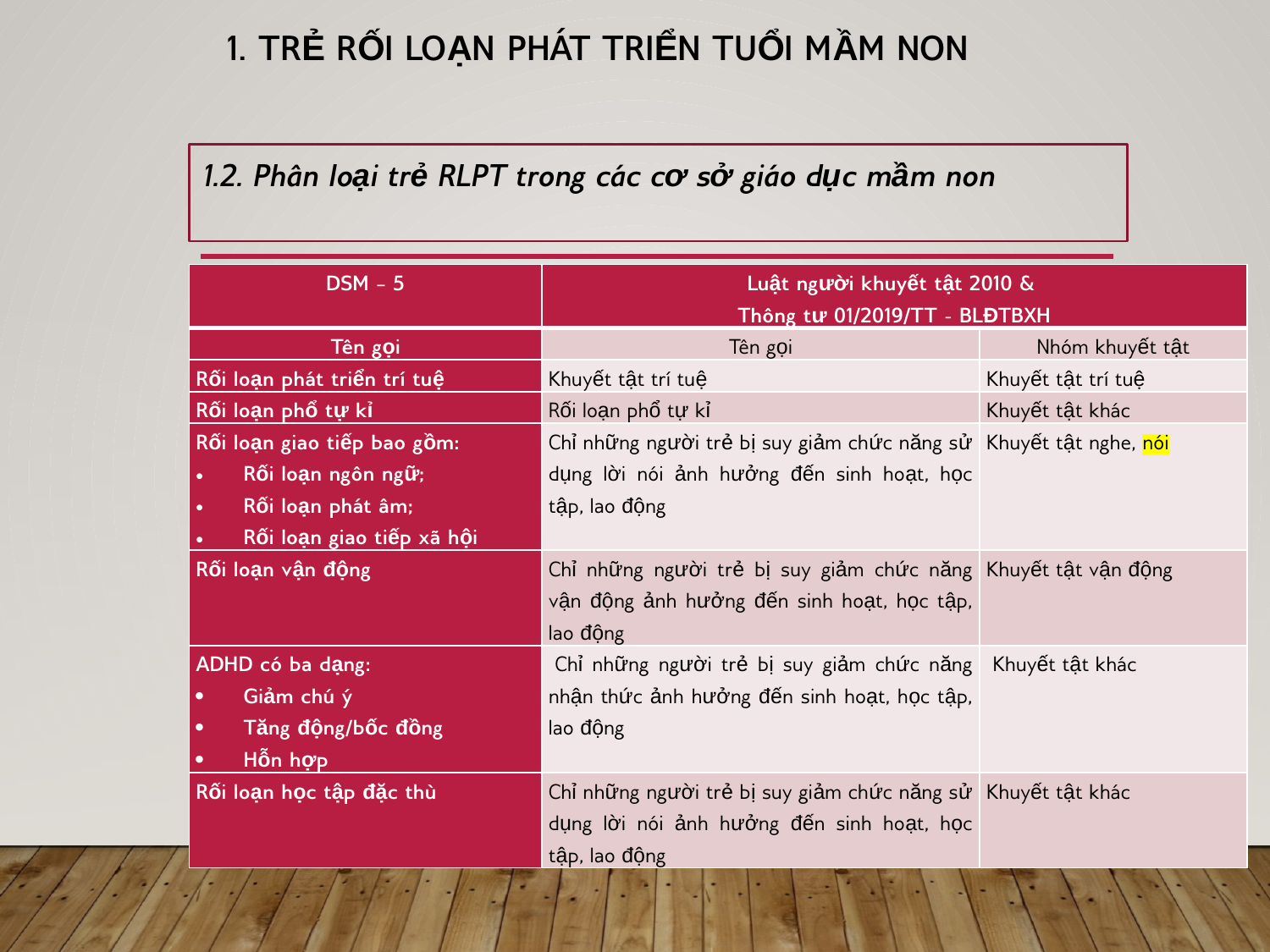

1. Trẻ rối loạn phát triển tuổi mầm non
1.2. Phân loại trẻ RLPT trong các cơ sở giáo dục mầm non

| DSM – 5 | Luật người khuyết tật 2010 & Thông tư 01/2019/TT - BLĐTBXH |  |
| --- | --- | --- |
| Tên gọi | Tên gọi | Nhóm khuyết tật |
| Rối loạn phát triển trí tuệ | Khuyết tật trí tuệ | Khuyết tật trí tuệ |
| Rối loạn phổ tự kỉ | Rối loạn phổ tự kỉ | Khuyết tật khác |
| Rối loạn giao tiếp bao gồm: Rối loạn ngôn ngữ; Rối loạn phát âm; Rối loạn giao tiếp xã hội | Chỉ những người trẻ bị suy giảm chức năng sử dụng lời nói ảnh hưởng đến sinh hoạt, học tập, lao động | Khuyết tật nghe, nói |
| Rối loạn vận động | Chỉ những người trẻ bị suy giảm chức năng vận động ảnh hưởng đến sinh hoạt, học tập, lao động | Khuyết tật vận động |
| ADHD có ba dạng: Giảm chú ý Tăng động/bốc đồng Hỗn hợp | Chỉ những người trẻ bị suy giảm chức năng nhận thức ảnh hưởng đến sinh hoạt, học tập, lao động | Khuyết tật khác |
| Rối loạn học tập đặc thù | Chỉ những người trẻ bị suy giảm chức năng sử dụng lời nói ảnh hưởng đến sinh hoạt, học tập, lao động | Khuyết tật khác |